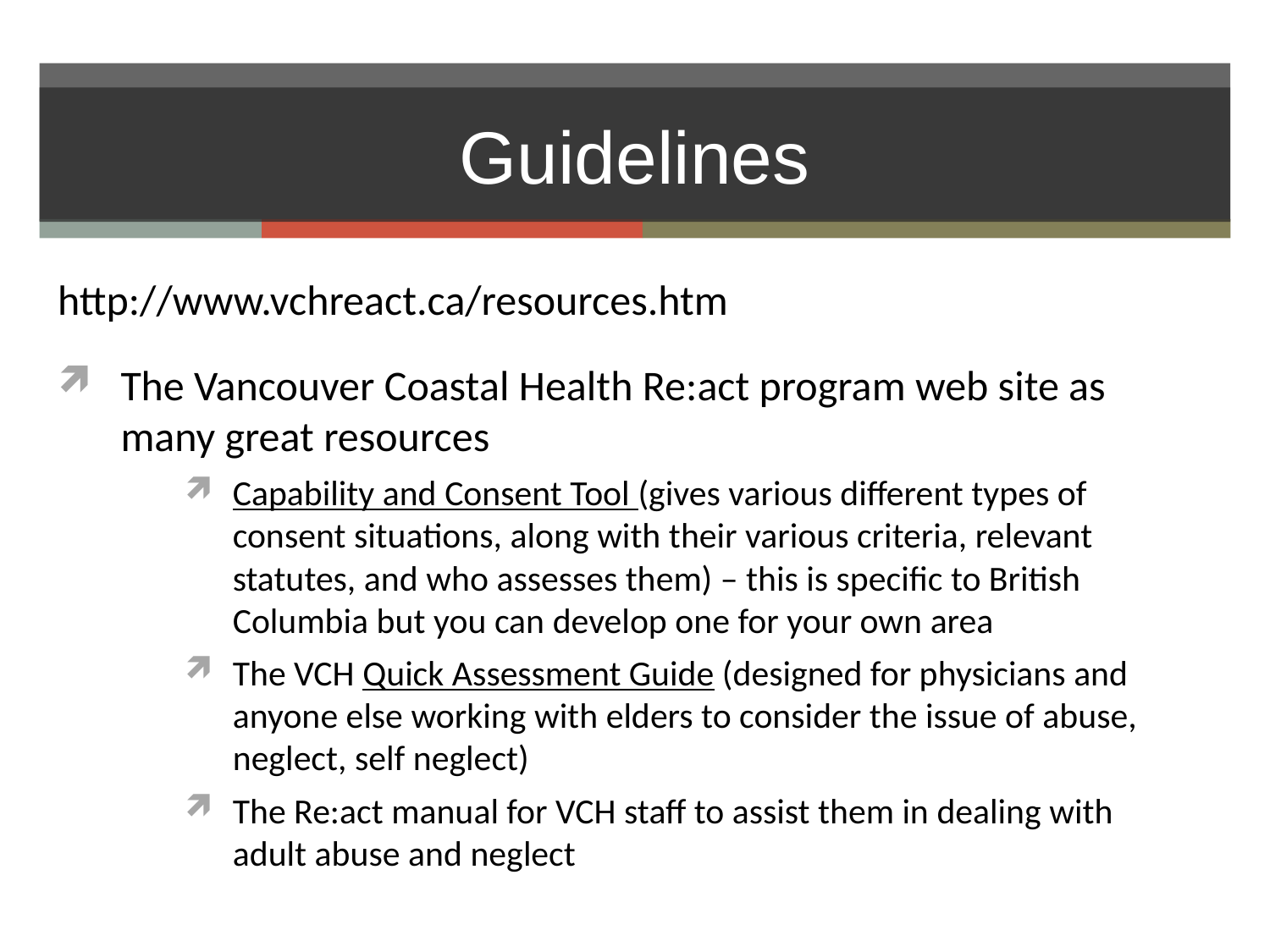

# Guidelines
http://www.vchreact.ca/resources.htm
The Vancouver Coastal Health Re:act program web site as many great resources
Capability and Consent Tool (gives various different types of consent situations, along with their various criteria, relevant statutes, and who assesses them) – this is specific to British Columbia but you can develop one for your own area
The VCH Quick Assessment Guide (designed for physicians and anyone else working with elders to consider the issue of abuse, neglect, self neglect)
The Re:act manual for VCH staff to assist them in dealing with adult abuse and neglect